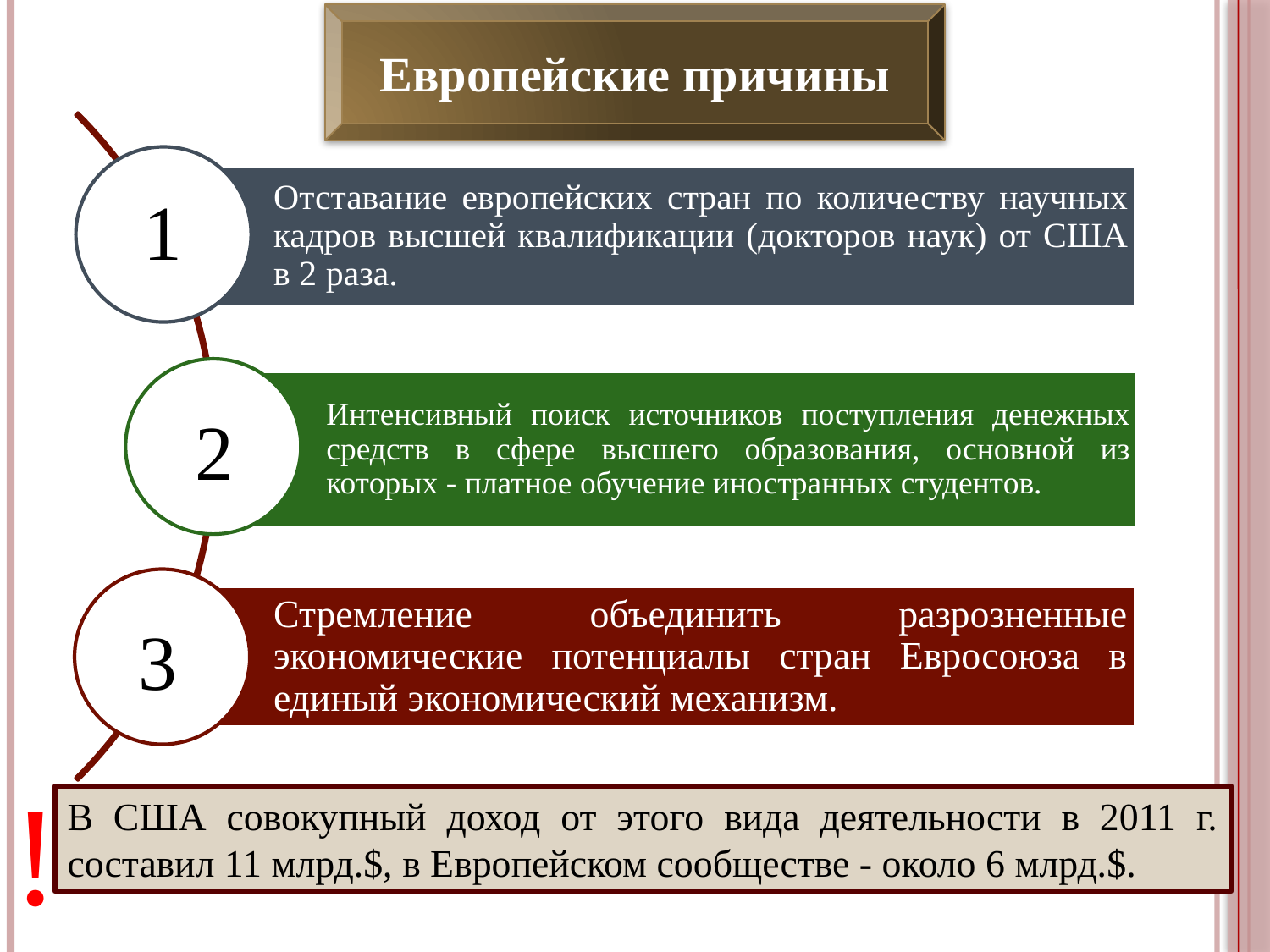

Европейские причины
Отставание европейских стран по количеству научных кадров высшей квалификации (докторов наук) от США в 2 раза.
Интенсивный поиск источников поступления денежных средств в сфере высшего образования, основной из которых - платное обучение иностранных студентов.
Стремление объединить разрозненные экономические потенциалы стран Евросоюза в единый экономический механизм.
1
2
3
!
В США совокупный доход от этого вида деятельности в 2011 г. составил 11 млрд.$, в Европейском сообществе - около 6 млрд.$.